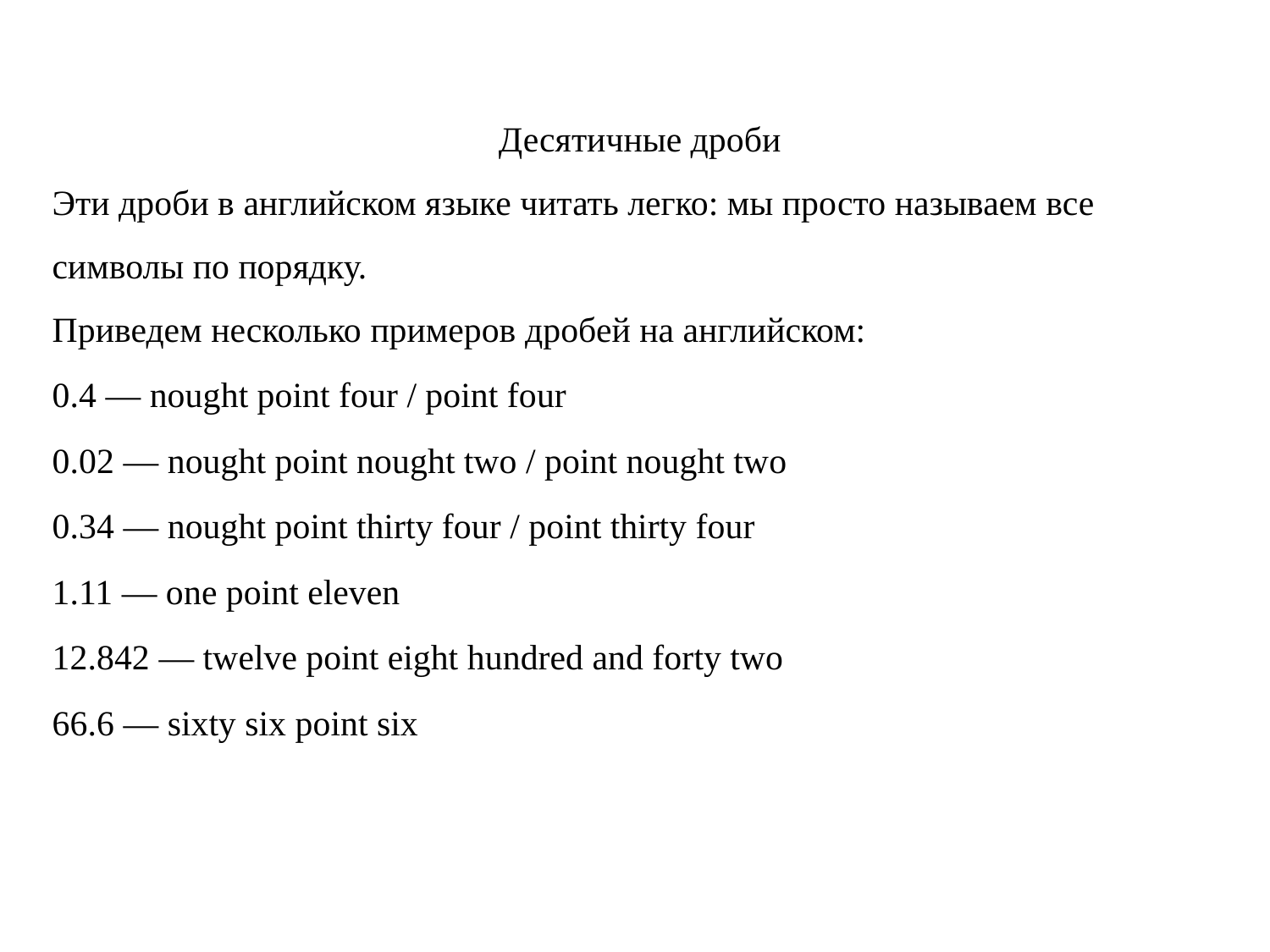

Десятичные дроби
Эти дроби в английском языке читать легко: мы просто называем все символы по порядку.
Приведем несколько примеров дробей на английском:

0.4 — nought point four / point four

0.02 — nought point nought two / point nought two

0.34 — nought point thirty four / point thirty four

1.11 — one point eleven

12.842 — twelve point eight hundred and forty two

66.6 — sixty six point six